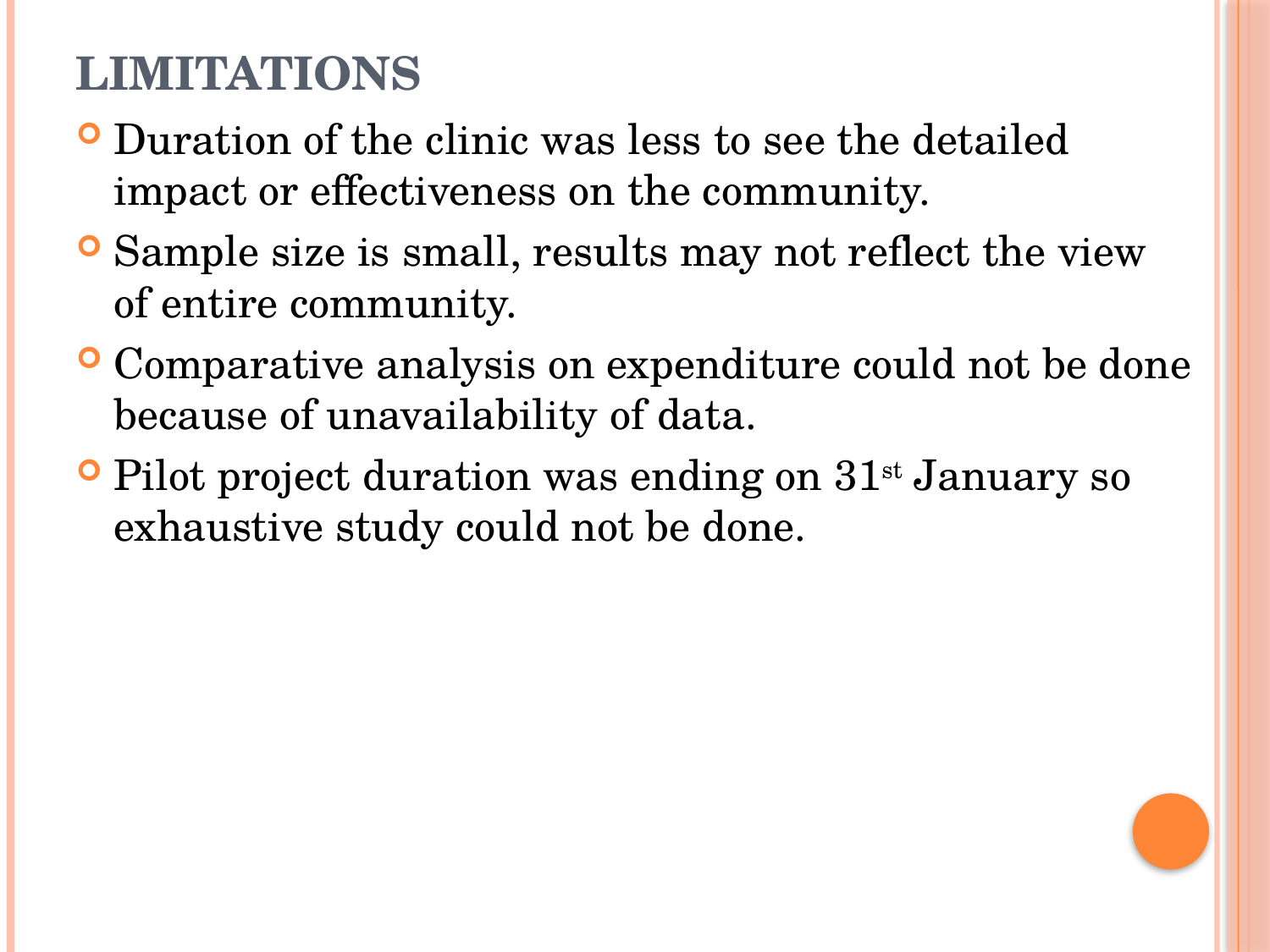

# LIMITATIONS
Duration of the clinic was less to see the detailed impact or effectiveness on the community.
Sample size is small, results may not reflect the view of entire community.
Comparative analysis on expenditure could not be done because of unavailability of data.
Pilot project duration was ending on 31st January so exhaustive study could not be done.